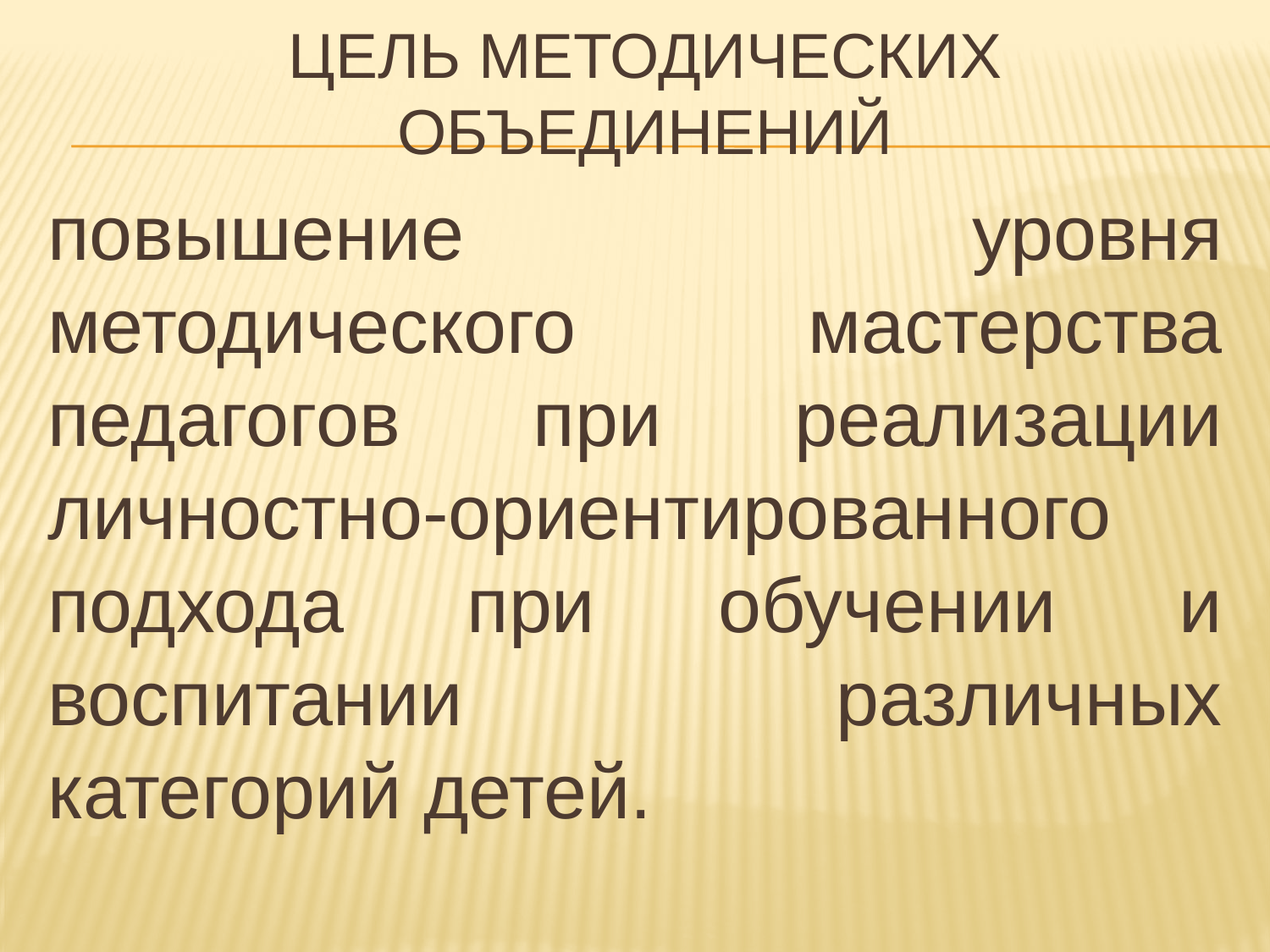

# Цель методических объединений
повышение уровня методического мастерства педагогов при реализации личностно-ориентированного подхода при обучении и воспитании  различных категорий детей.